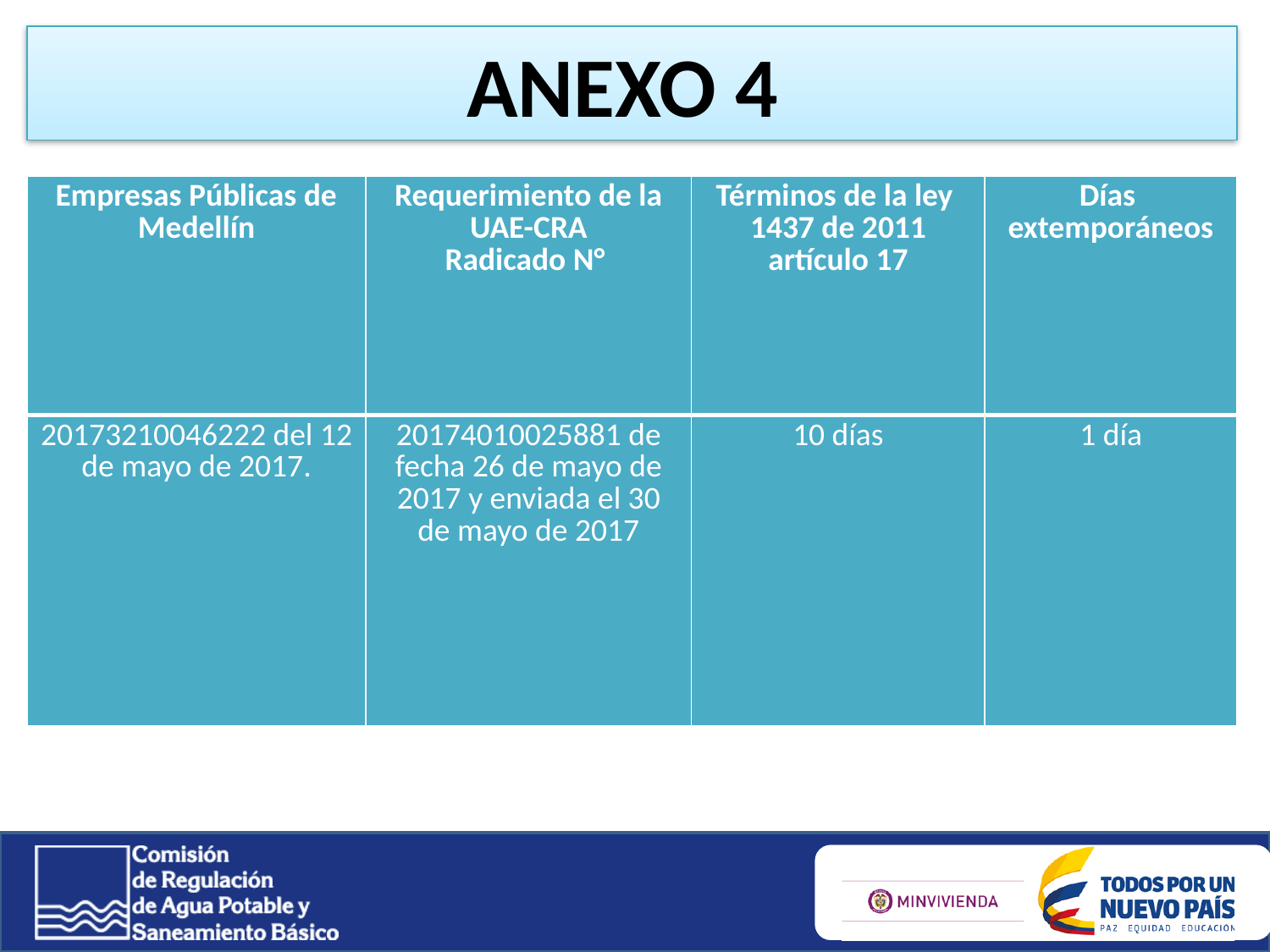

ANEXO 4
| Empresas Públicas de Medellín | Requerimiento de la UAE-CRA Radicado N° | Términos de la ley 1437 de 2011 artículo 17 | Días extemporáneos |
| --- | --- | --- | --- |
| 20173210046222 del 12 de mayo de 2017. | 20174010025881 de fecha 26 de mayo de 2017 y enviada el 30 de mayo de 2017 | 10 días | 1 día |